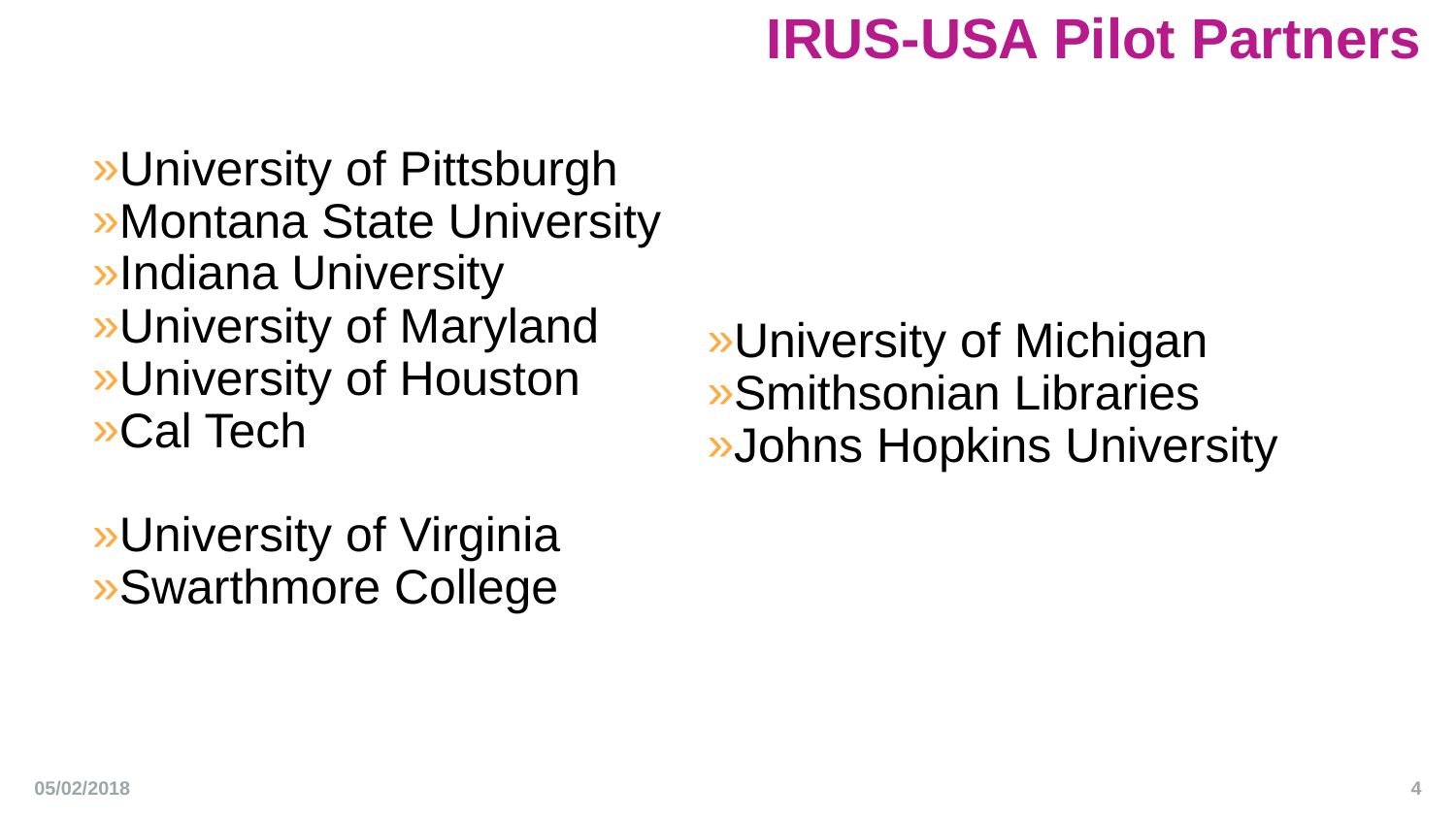

# IRUS-USA Pilot Partners
University of Pittsburgh
Montana State University
Indiana University
University of Maryland
University of Houston
Cal Tech

University of Virginia
Swarthmore College

University of Michigan
Smithsonian Libraries
Johns Hopkins University

05/02/2018
4